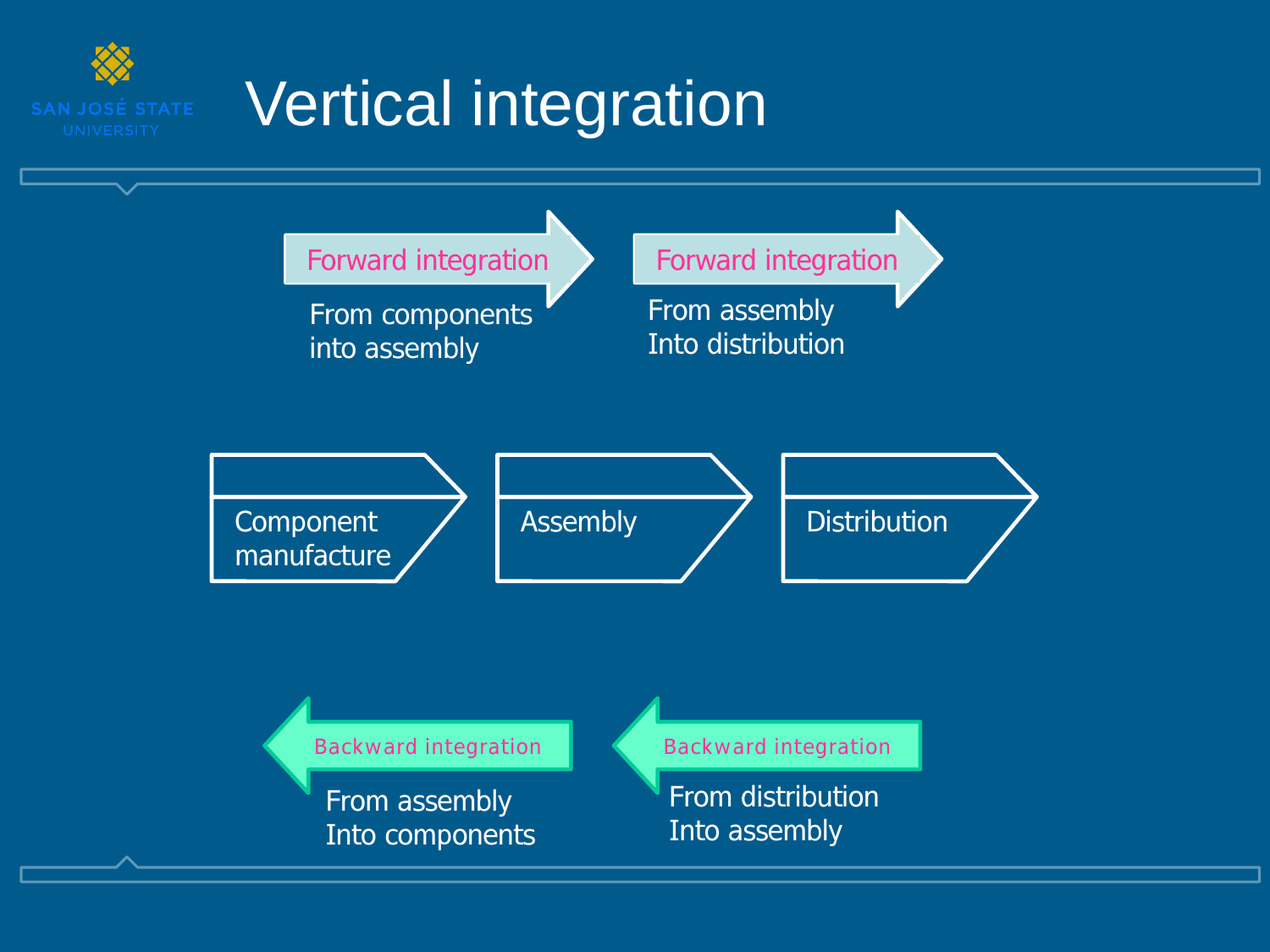

# Vertical integration

Forward integration

Forward integration
From assembly
Into distribution
From components
into assembly

Component
manufacture

Assembly

Distribution

Backward integration

Backward integration
From distribution
Into assembly
From assembly
Into components